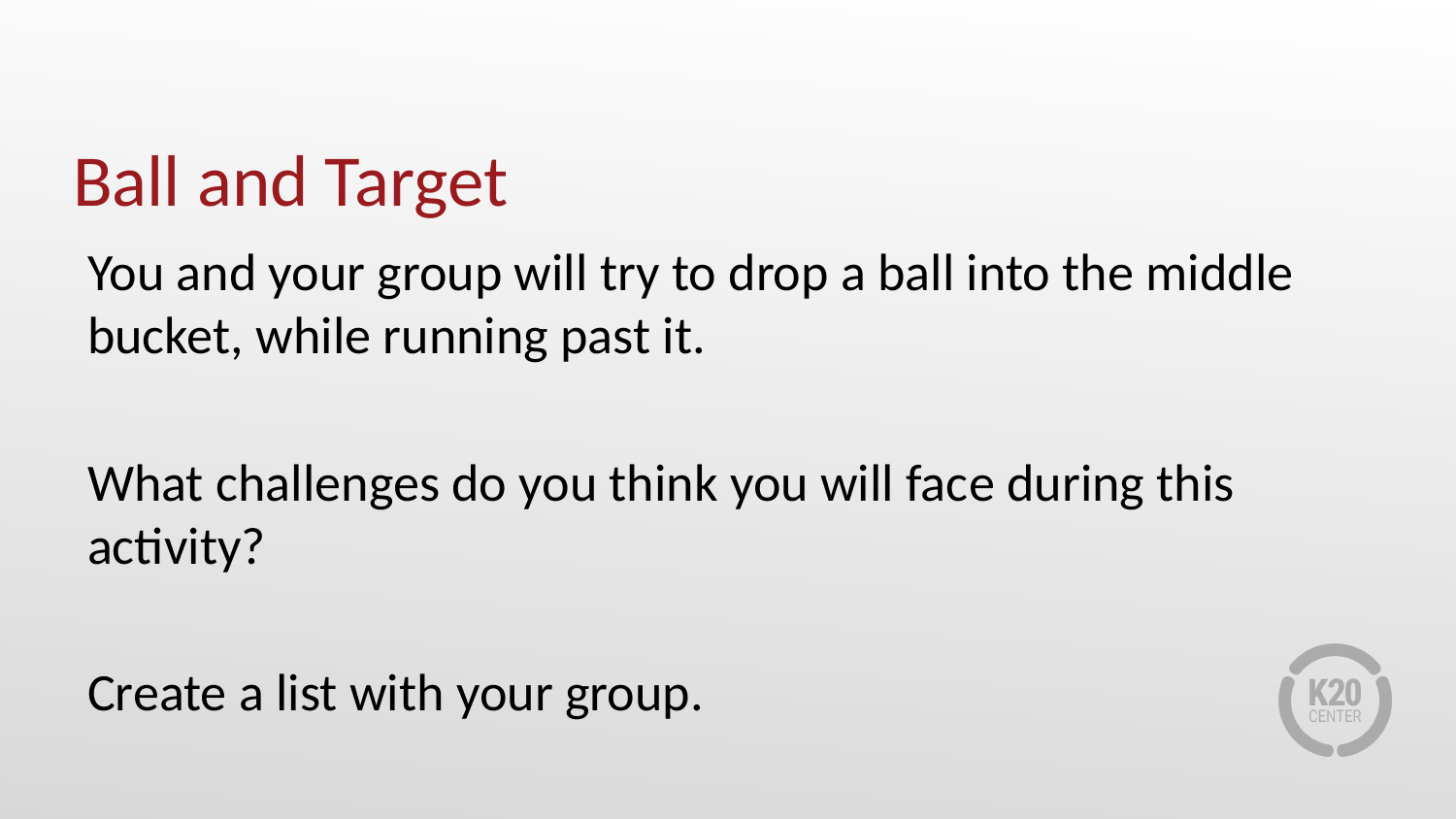

# Ball and Target
You and your group will try to drop a ball into the middle bucket, while running past it.

What challenges do you think you will face during this activity?

Create a list with your group.